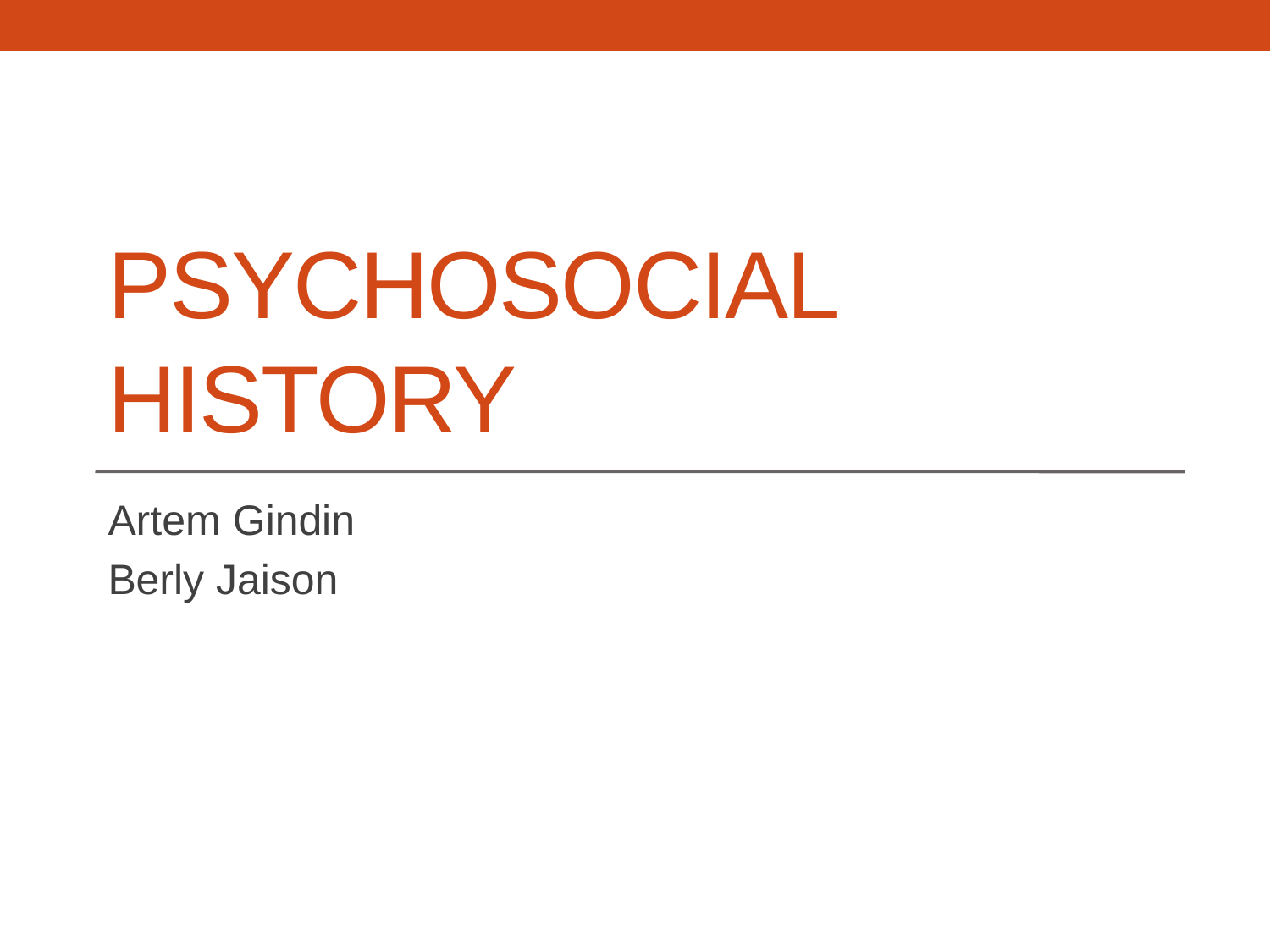

# Psychosocial History
Artem Gindin
Berly Jaison